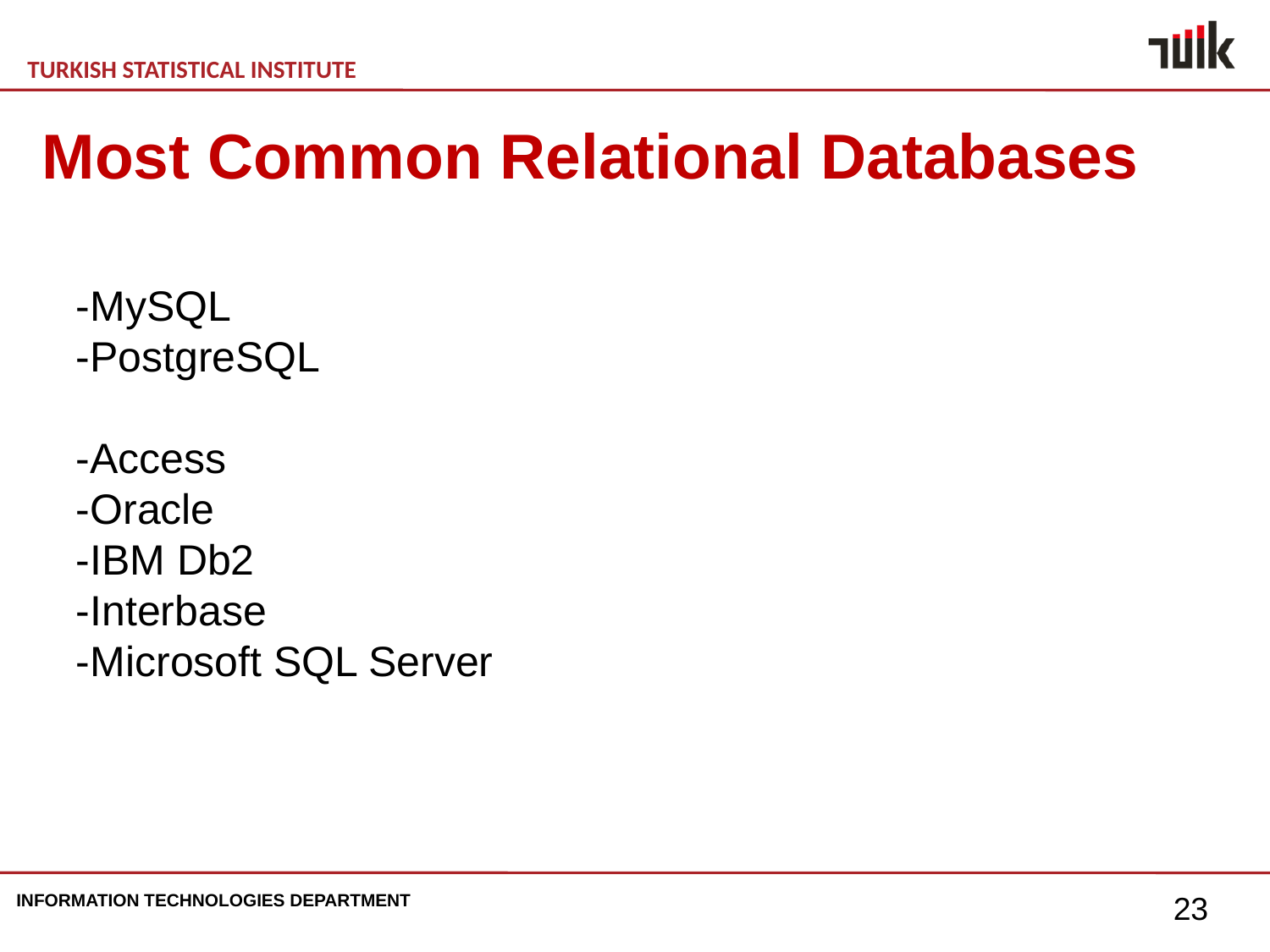

Most Common Relational Databases
-MySQL
-PostgreSQL
-Access
-Oracle
-IBM Db2
-Interbase
-Microsoft SQL Server